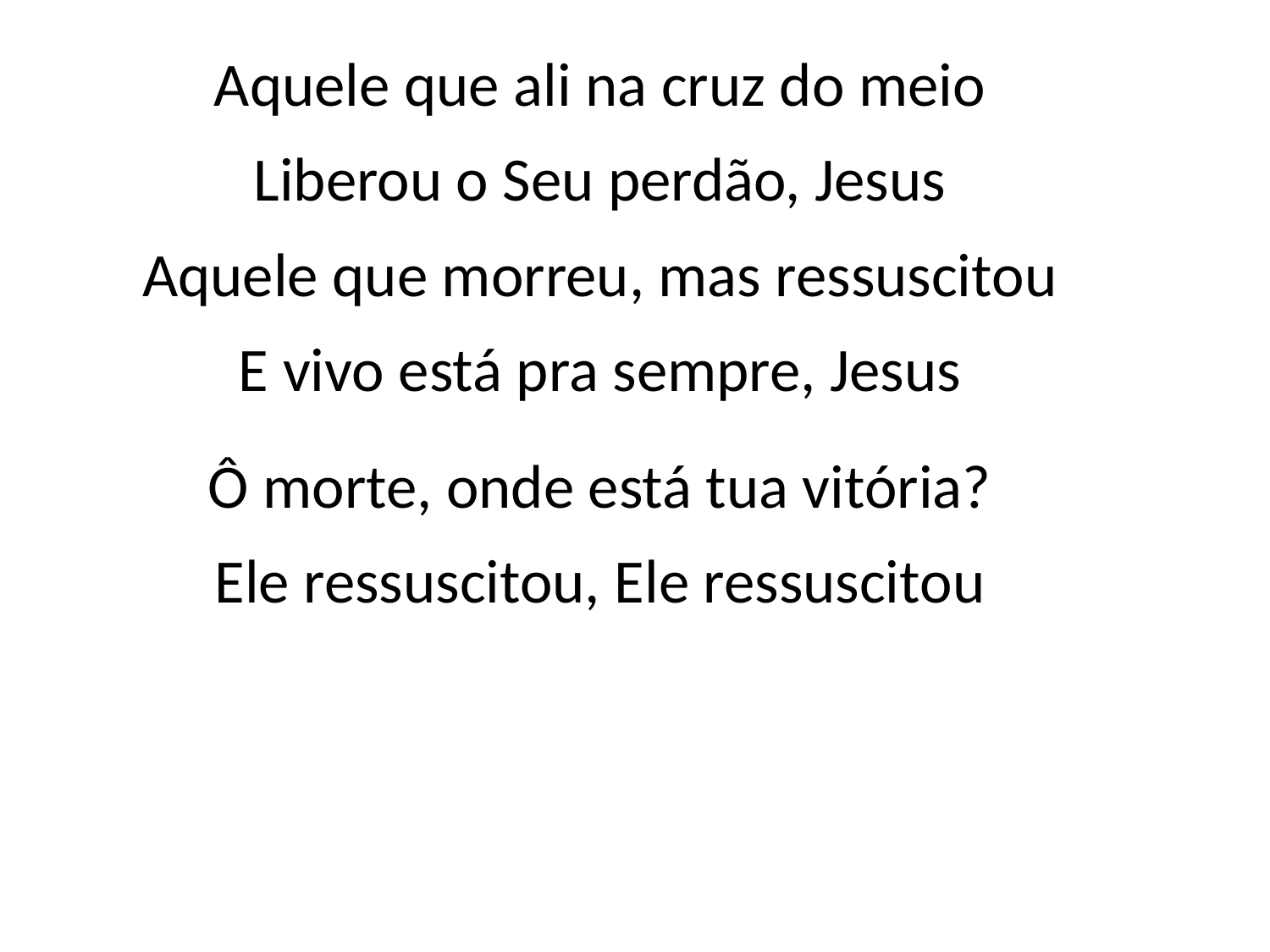

Aquele que ali na cruz do meio

Liberou o Seu perdão, Jesus

Aquele que morreu, mas ressuscitou

E vivo está pra sempre, Jesus

Ô morte, onde está tua vitória?

Ele ressuscitou, Ele ressuscitou

#